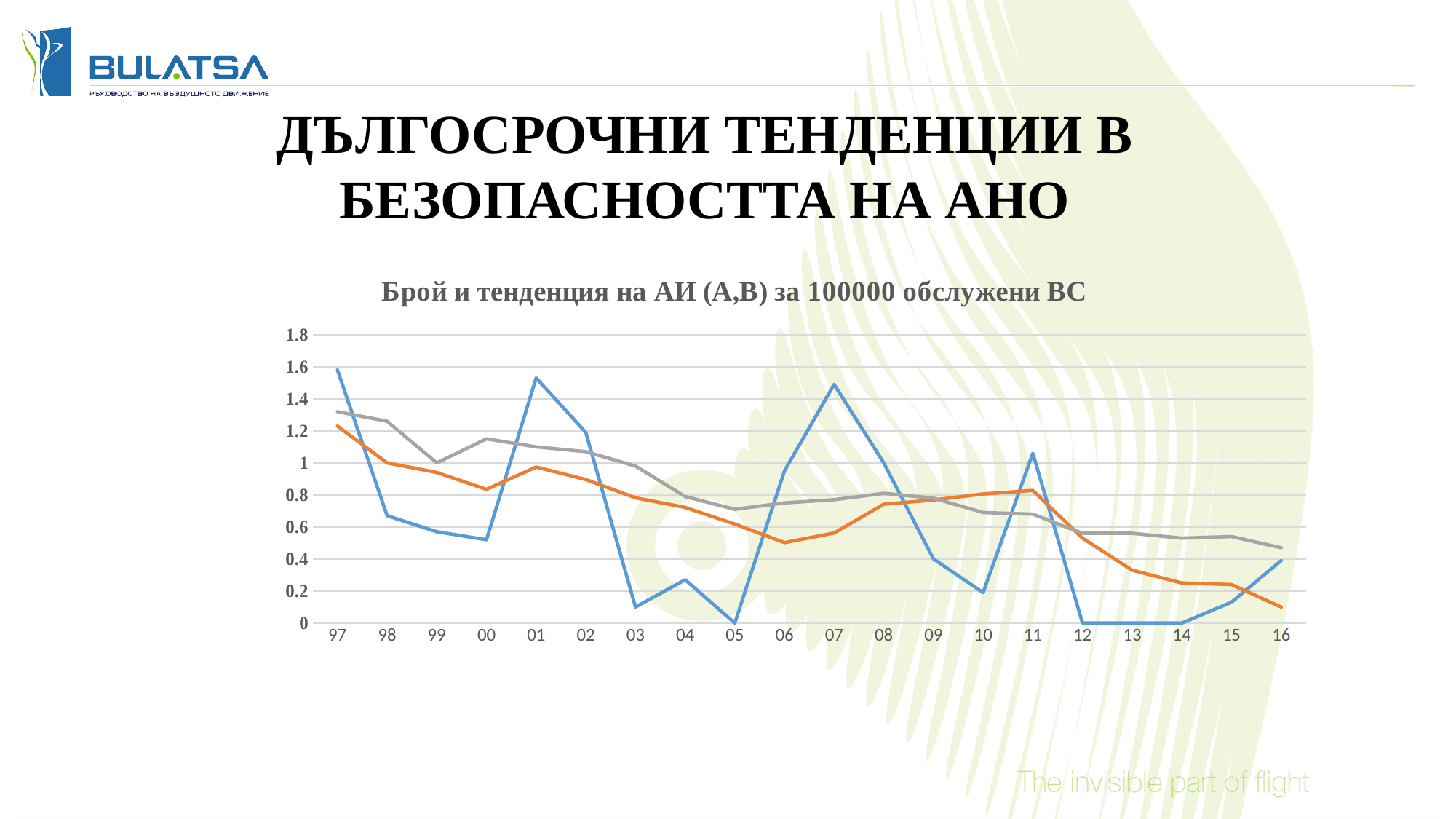

ДЪЛГОСРОЧНИ ТЕНДЕНЦИИ В БЕЗОПАСНОСТТА НА АНО

### Chart: Брой и тенденция на АИ (A,B) за 100000 обслужени ВС

| Category | за 1 година | за 5 години | за 10 години |
|---|---|---|---|
| 97 | 1.58 | 1.23 | 1.32 |
| 98 | 0.67 | 1.0 | 1.26 |
| 99 | 0.57 | 0.94 | 1.0 |
| 00 | 0.52 | 0.835 | 1.15 |
| 01 | 1.53 | 0.974 | 1.1 |
| 02 | 1.19 | 0.8960000000000001 | 1.07 |
| 03 | 0.1 | 0.782 | 0.98 |
| 04 | 0.27 | 0.722 | 0.79 |
| 05 | 0.0 | 0.618 | 0.71 |
| 06 | 0.95 | 0.502 | 0.75 |
| 07 | 1.49 | 0.5619999999999999 | 0.77 |
| 08 | 1.0 | 0.742 | 0.81 |
| 09 | 0.4 | 0.768 | 0.78 |
| 10 | 0.19 | 0.806 | 0.69 |
| 11 | 1.06 | 0.8280000000000001 | 0.68 |
| 12 | 0.0 | 0.53 | 0.56 |
| 13 | 0.0 | 0.33 | 0.56 |
| 14 | 0.0 | 0.25 | 0.53 |
| 15 | 0.13 | 0.24 | 0.54 |
| 16 | 0.39 | 0.1 | 0.47 |